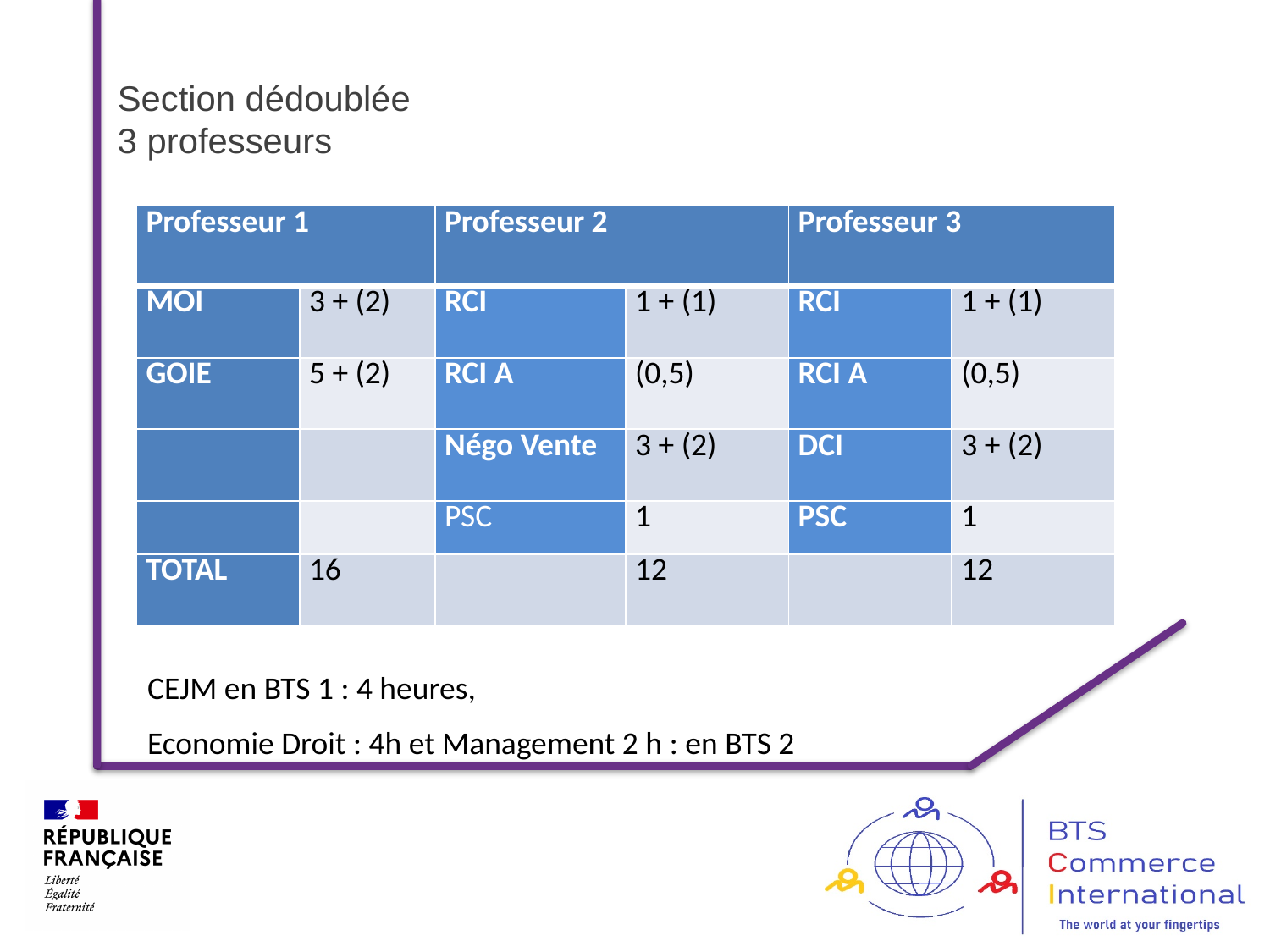

# Section dédoublée 3 professeurs
| Professeur 1 |  | Professeur 2 |  | Professeur 3 |  |
| --- | --- | --- | --- | --- | --- |
| MOI | 3 + (2) | RCI | 1 + (1) | RCI | 1 + (1) |
| GOIE | 5 + (2) | RCI A | (0,5) | RCI A | (0,5) |
|  |  | Négo Vente | 3 + (2) | DCI | 3 + (2) |
|  |  | PSC | 1 | PSC | 1 |
| TOTAL | 16 |  | 12 |  | 12 |
CEJM en BTS 1 : 4 heures,
Economie Droit : 4h et Management 2 h : en BTS 2
59